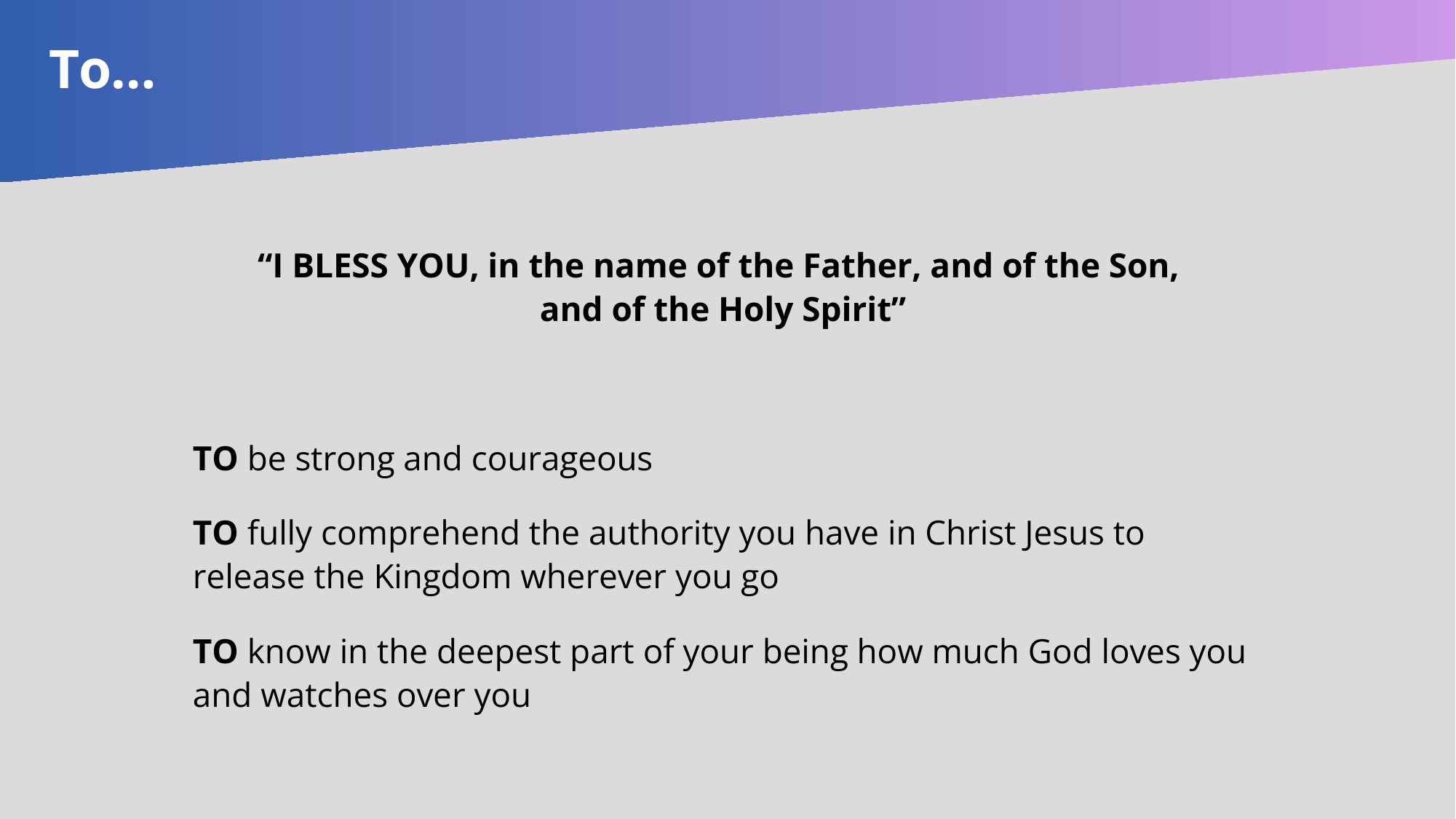

# To…
“I BLESS YOU, in the name of the Father, and of the Son,
and of the Holy Spirit”

TO be strong and courageous
TO fully comprehend the authority you have in Christ Jesus to release the Kingdom wherever you go
TO know in the deepest part of your being how much God loves you and watches over you